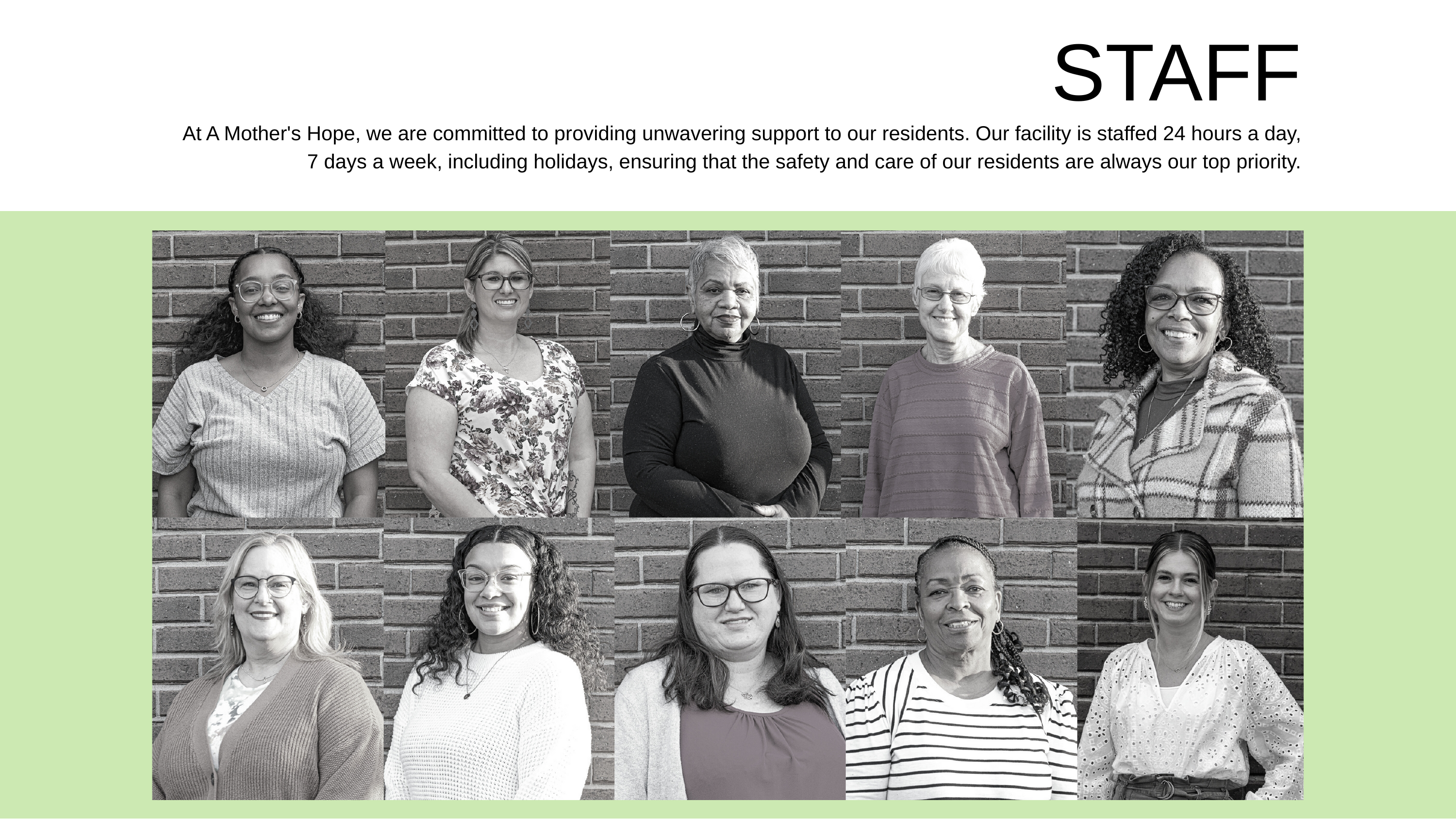

STAFF
At A Mother's Hope, we are committed to providing unwavering support to our residents. Our facility is staffed 24 hours a day, 7 days a week, including holidays, ensuring that the safety and care of our residents are always our top priority.